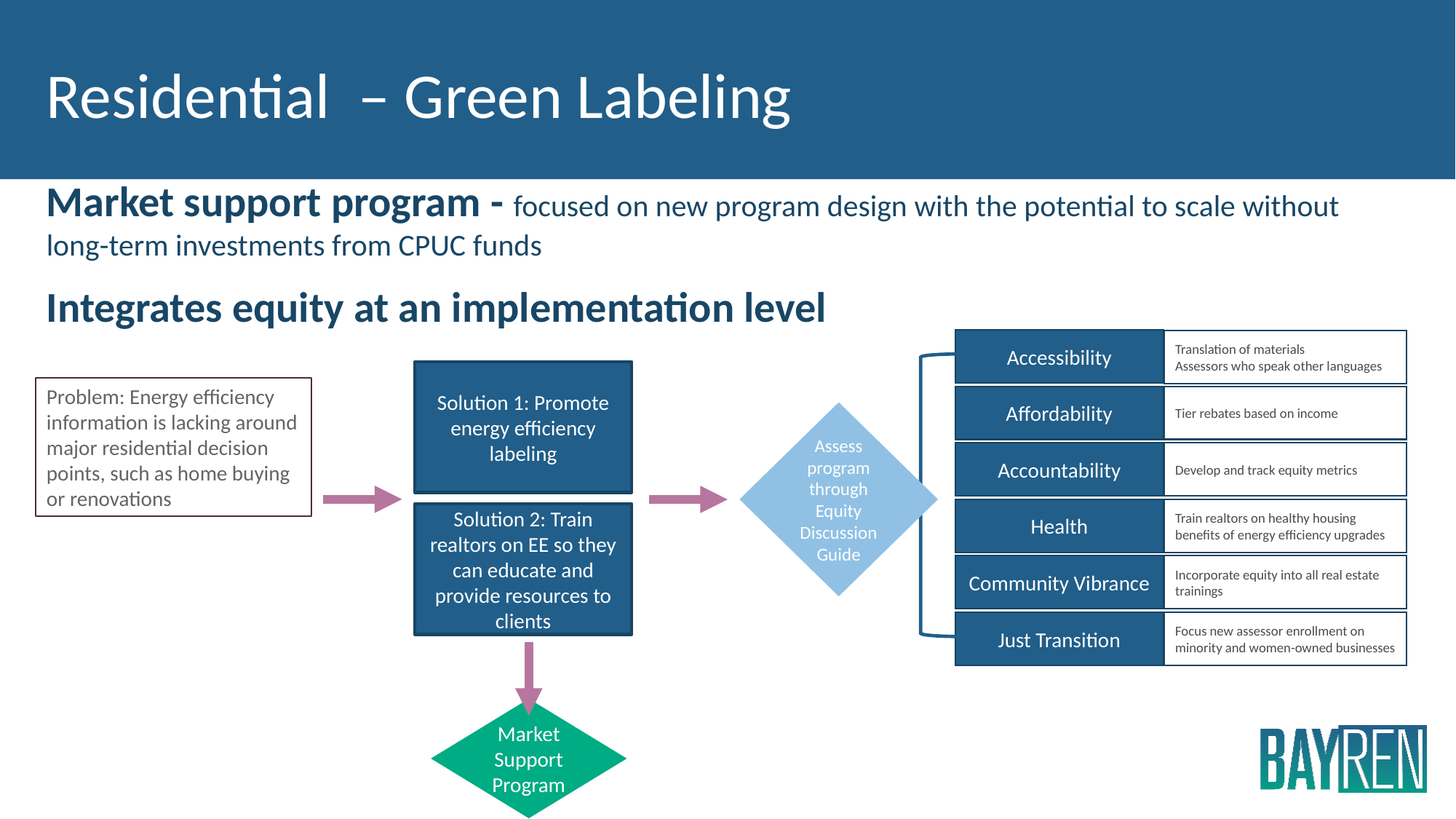

# Residential  – Green Labeling
Market support program - focused on new program design with the potential to scale without long-term investments from CPUC funds
Integrates equity at an implementation level
Accessibility
Translation of materials
Assessors who speak other languages

Solution 1: Promote energy efficiency labeling
Problem: Energy efficiency information is lacking around major residential decision points, such as home buying or renovations
Affordability
Tier rebates based on income
Assess program through Equity Discussion Guide
Accountability
Develop and track equity metrics
Health
Train realtors on healthy housing benefits of energy efficiency upgrades
Solution 2: Train realtors on EE so they can educate and provide resources to clients
Community Vibrance
Incorporate equity into all real estate trainings
Just Transition
Focus new assessor enrollment on minority and women-owned businesses
Market Support Program